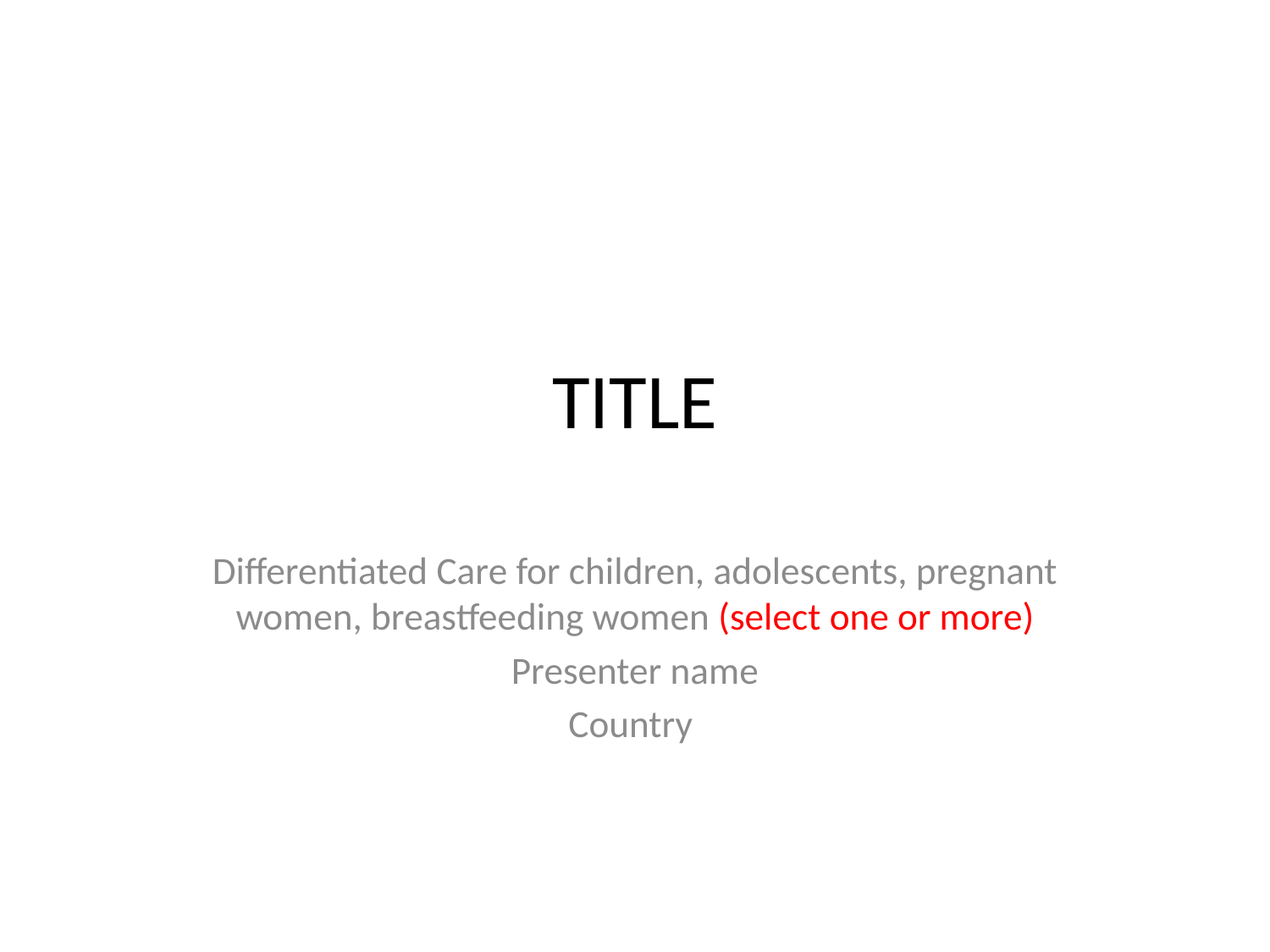

# TITLE
Differentiated Care for children, adolescents, pregnant women, breastfeeding women (select one or more)
Presenter name
Country